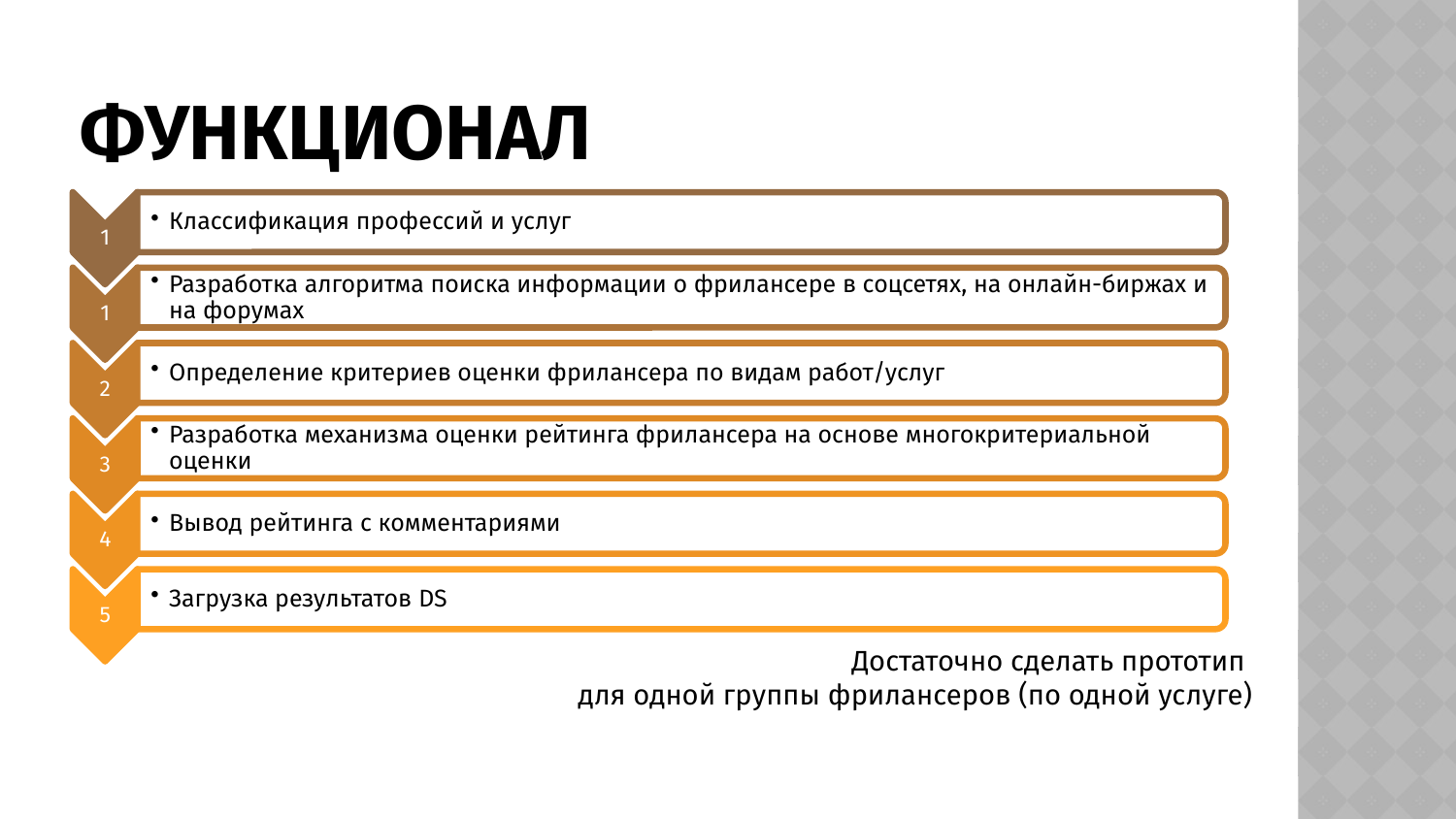

# функционал
1
Классификация профессий и услуг
1
Разработка алгоритма поиска информации о фрилансере в соцсетях, на онлайн-биржах и на форумах
2
Определение критериев оценки фрилансера по видам работ/услуг
3
Разработка механизма оценки рейтинга фрилансера на основе многокритериальной оценки
4
Вывод рейтинга с комментариями
5
Загрузка результатов DS
Достаточно сделать прототип
для одной группы фрилансеров (по одной услуге)